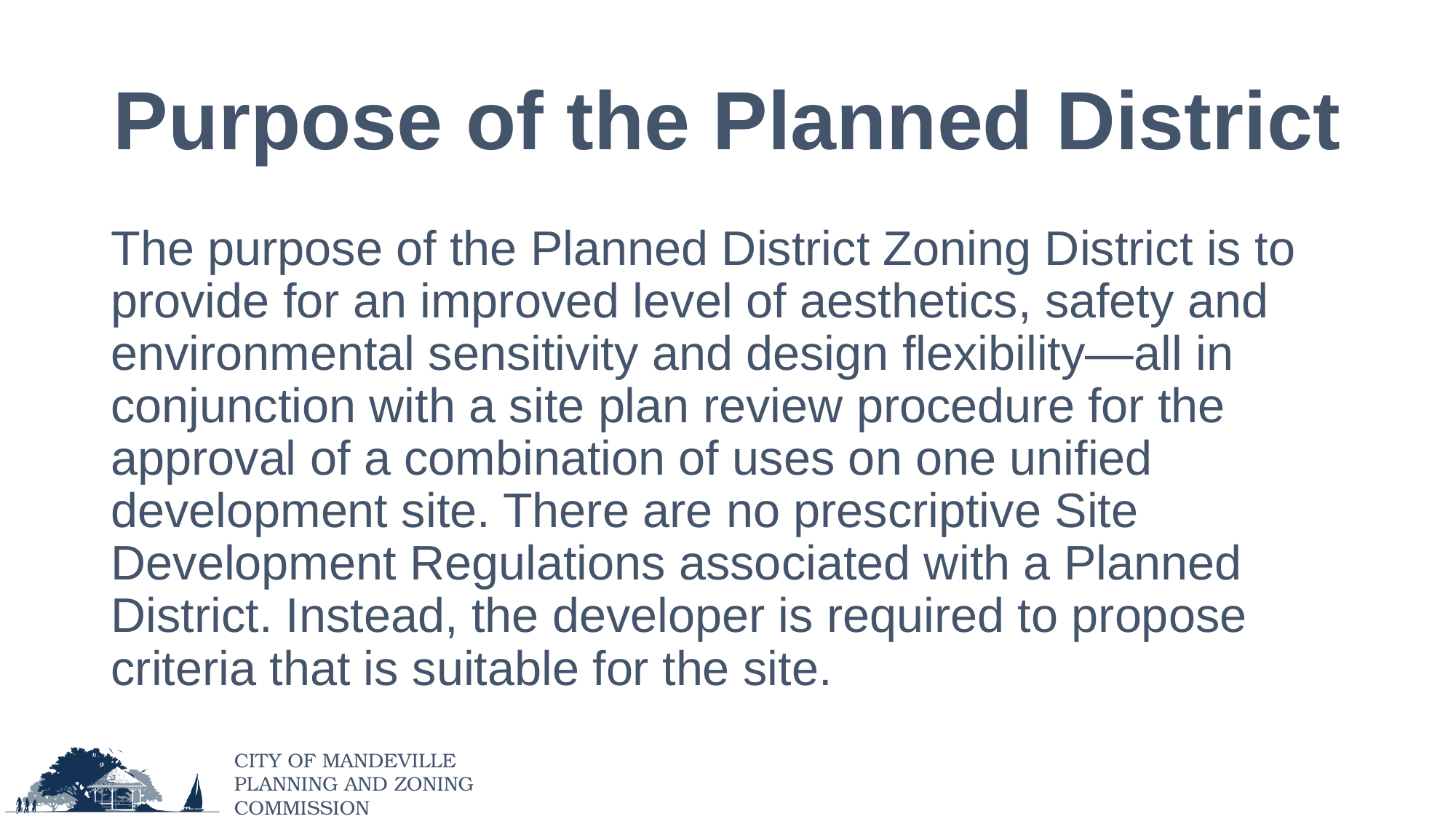

# Purpose of the Planned District
The purpose of the Planned District Zoning District is to provide for an improved level of aesthetics, safety and environmental sensitivity and design flexibility—all in conjunction with a site plan review procedure for the approval of a combination of uses on one unified development site. There are no prescriptive Site Development Regulations associated with a Planned District. Instead, the developer is required to propose criteria that is suitable for the site.